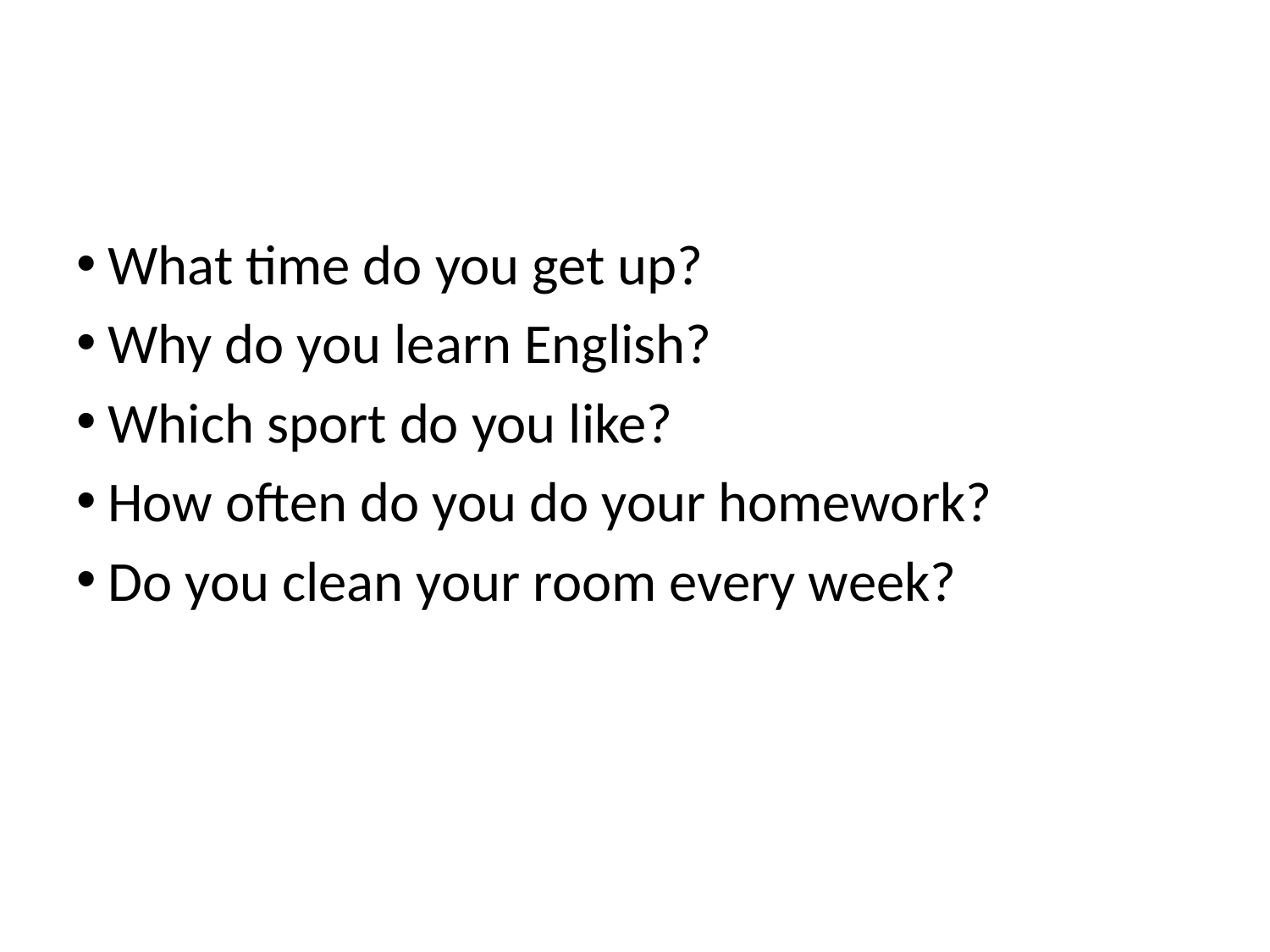

#
What time do you get up?
Why do you learn English?
Which sport do you like?
How often do you do your homework?
Do you clean your room every week?